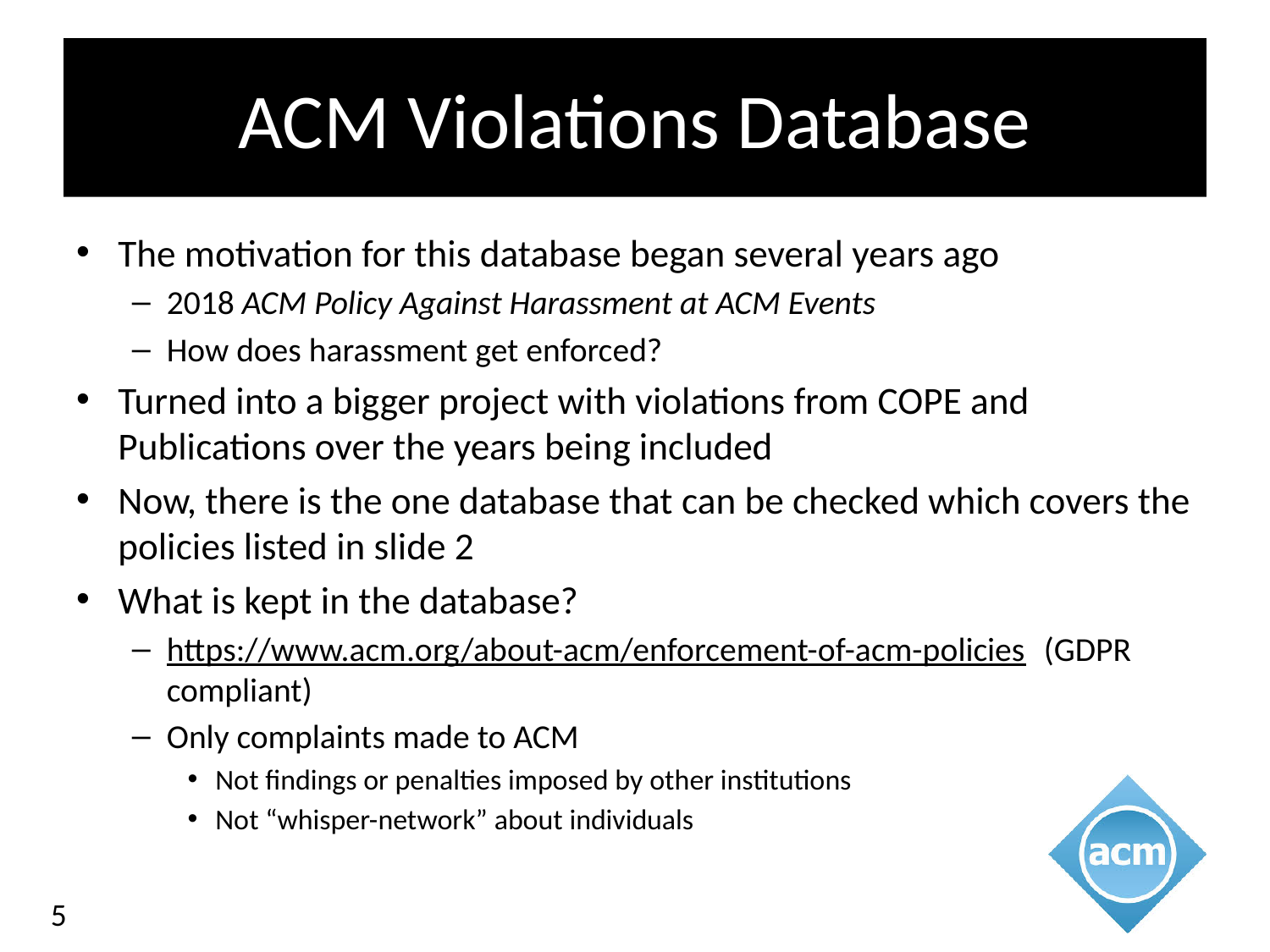

# ACM Violations Database
The motivation for this database began several years ago
2018 ACM Policy Against Harassment at ACM Events
How does harassment get enforced?
Turned into a bigger project with violations from COPE and Publications over the years being included
Now, there is the one database that can be checked which covers the policies listed in slide 2
What is kept in the database?
https://www.acm.org/about-acm/enforcement-of-acm-policies   (GDPR compliant)
Only complaints made to ACM
Not findings or penalties imposed by other institutions
Not “whisper-network” about individuals

5